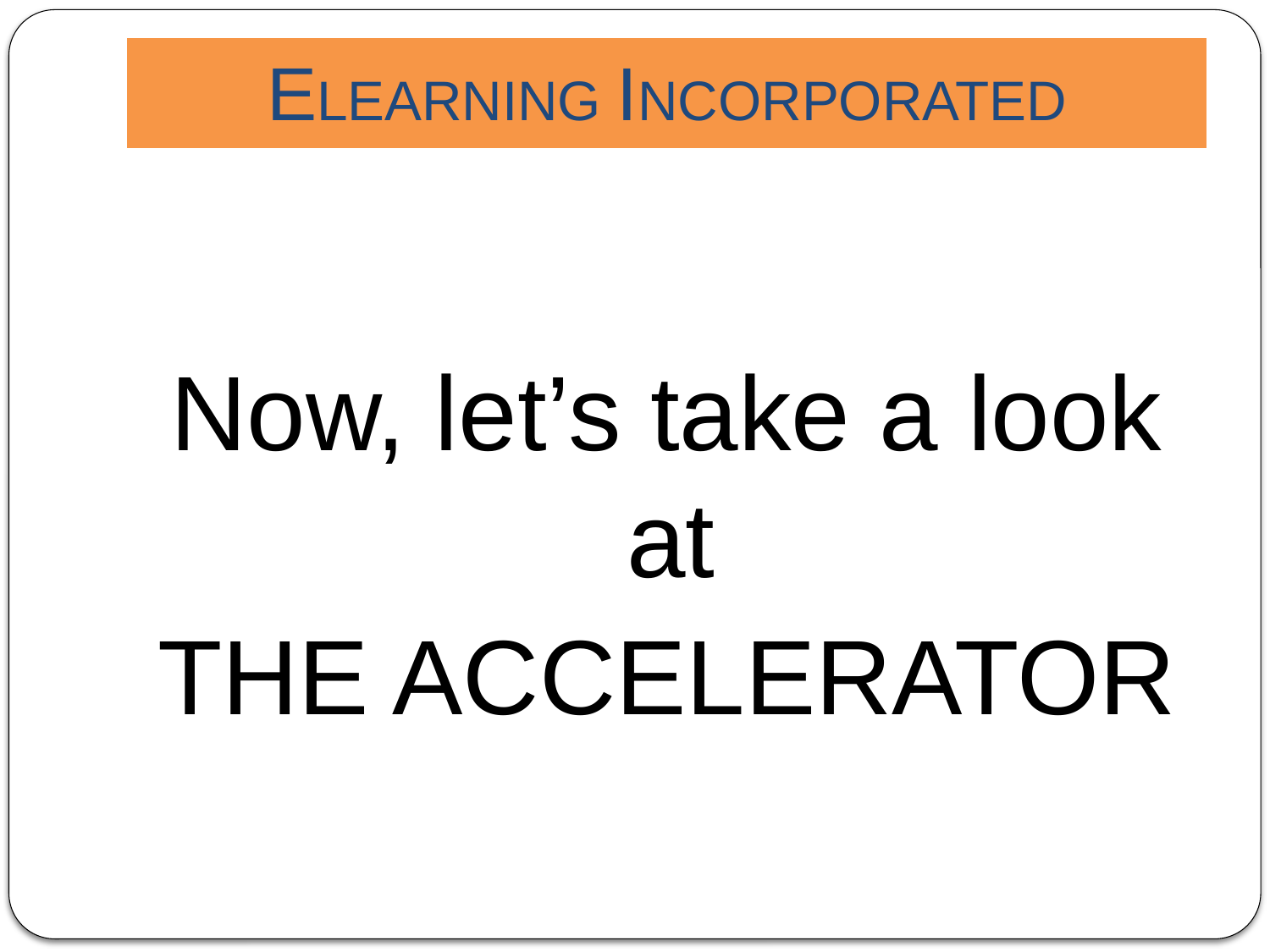

# ELEARNING INCORPORATED

Now, let’s take a look at
THE ACCELERATOR